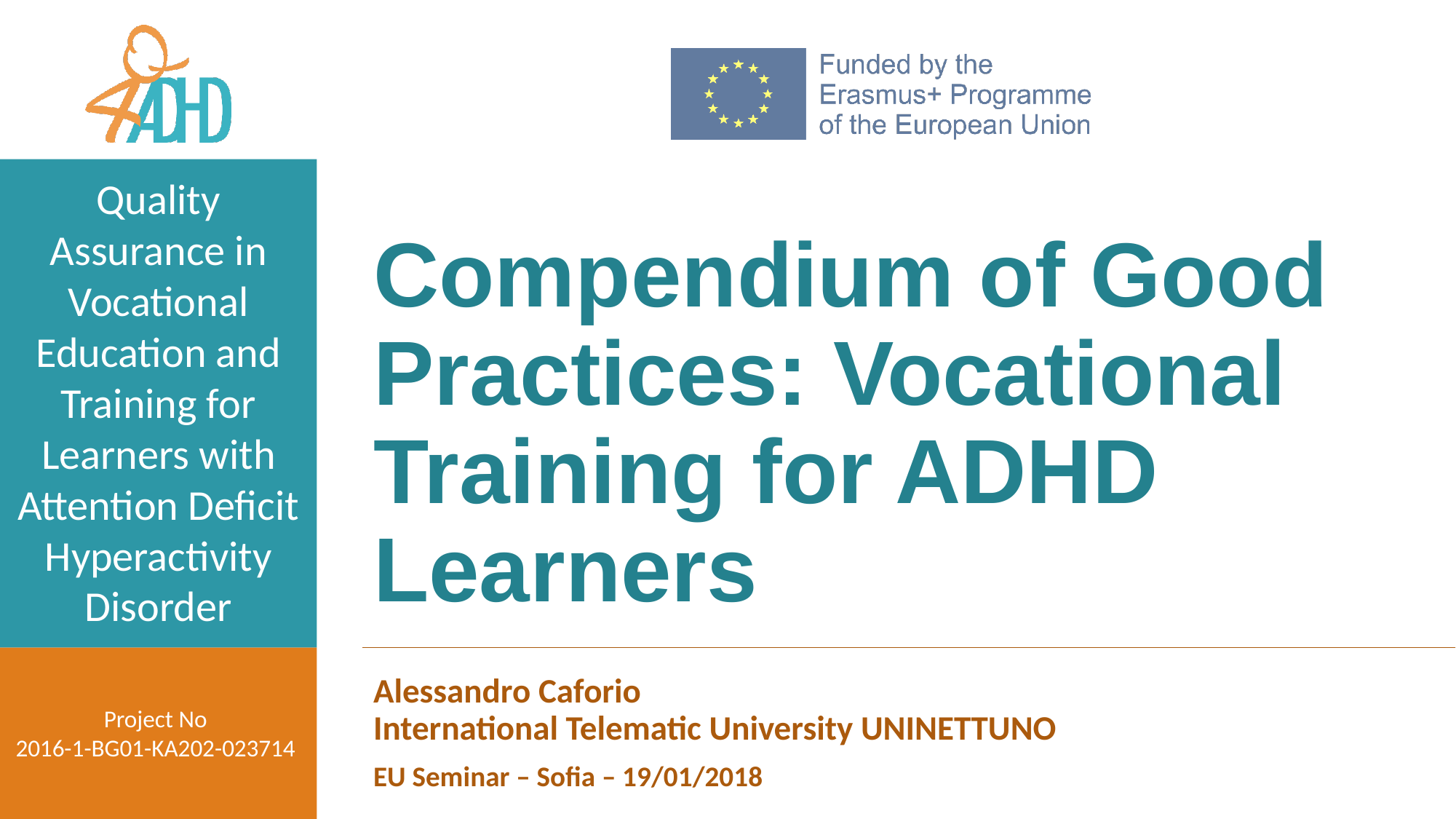

# Compendium of Good Practices: Vocational Training for ADHD Learners
Alessandro Caforio
International Telematic University UNINETTUNO
EU Seminar – Sofia – 19/01/2018